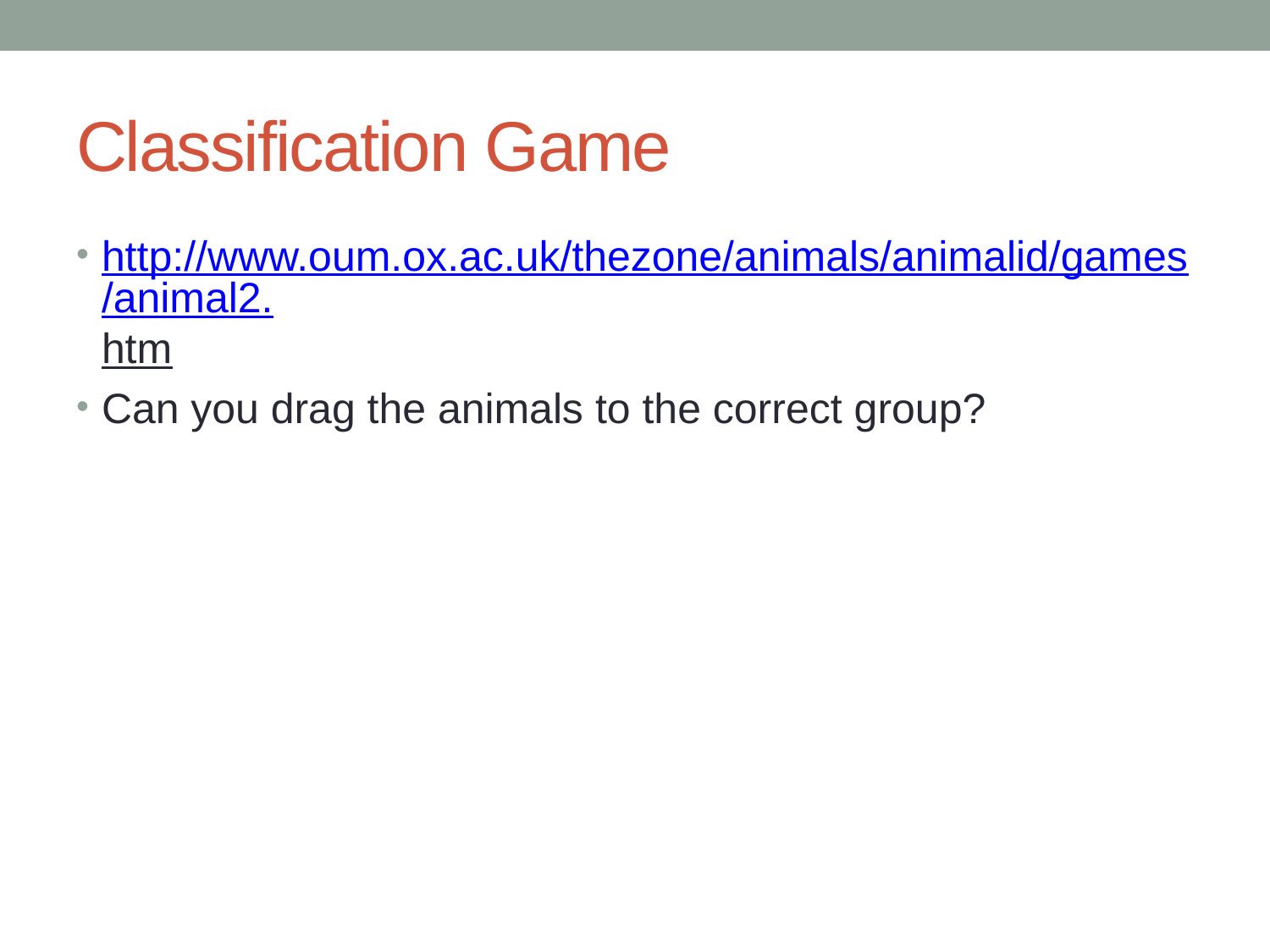

# Classification Game
http://www.oum.ox.ac.uk/thezone/animals/animalid/games/animal2.htm
Can you drag the animals to the correct group?